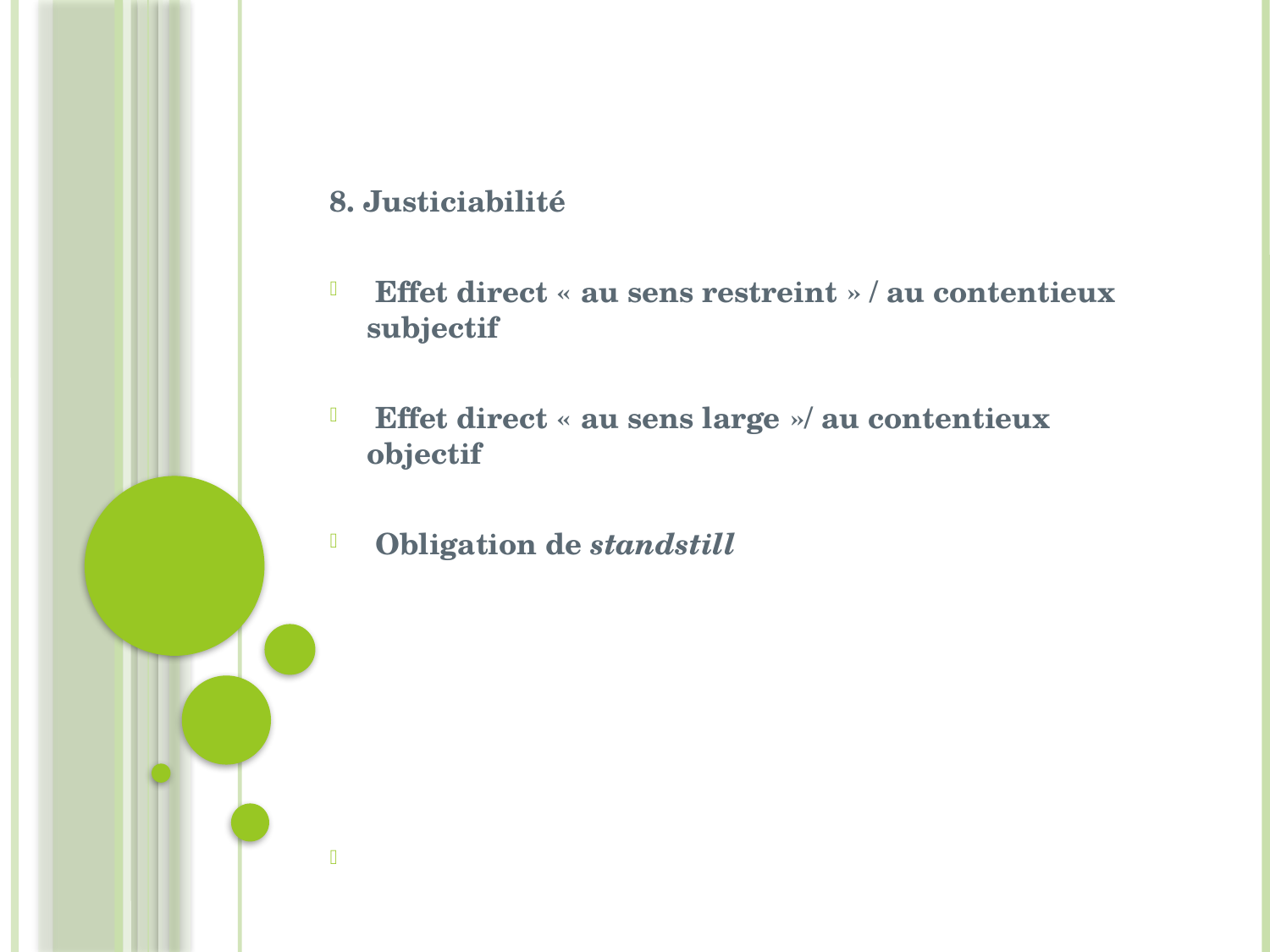

8. Justiciabilité

 Effet direct « au sens restreint » / au contentieux subjectif

 Effet direct « au sens large »/ au contentieux objectif

 Obligation de standstill

#